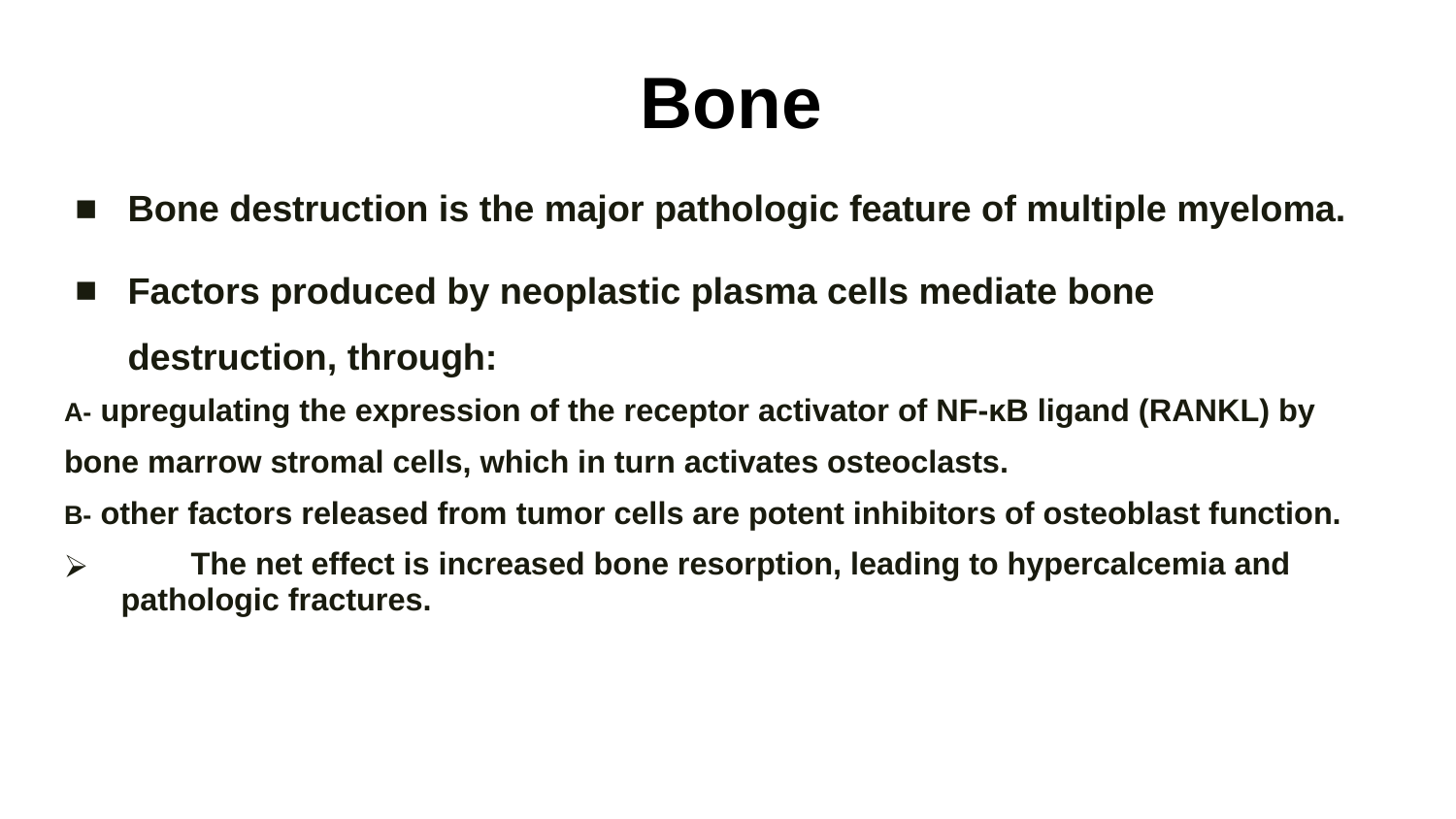

# Bone
Bone destruction is the major pathologic feature of multiple myeloma.
Factors produced by neoplastic plasma cells mediate bone destruction, through:
A- upregulating the expression of the receptor activator of NF-κB ligand (RANKL) by
bone marrow stromal cells, which in turn activates osteoclasts.
B- other factors released from tumor cells are potent inhibitors of osteoblast function.
        The net effect is increased bone resorption, leading to hypercalcemia and pathologic fractures.